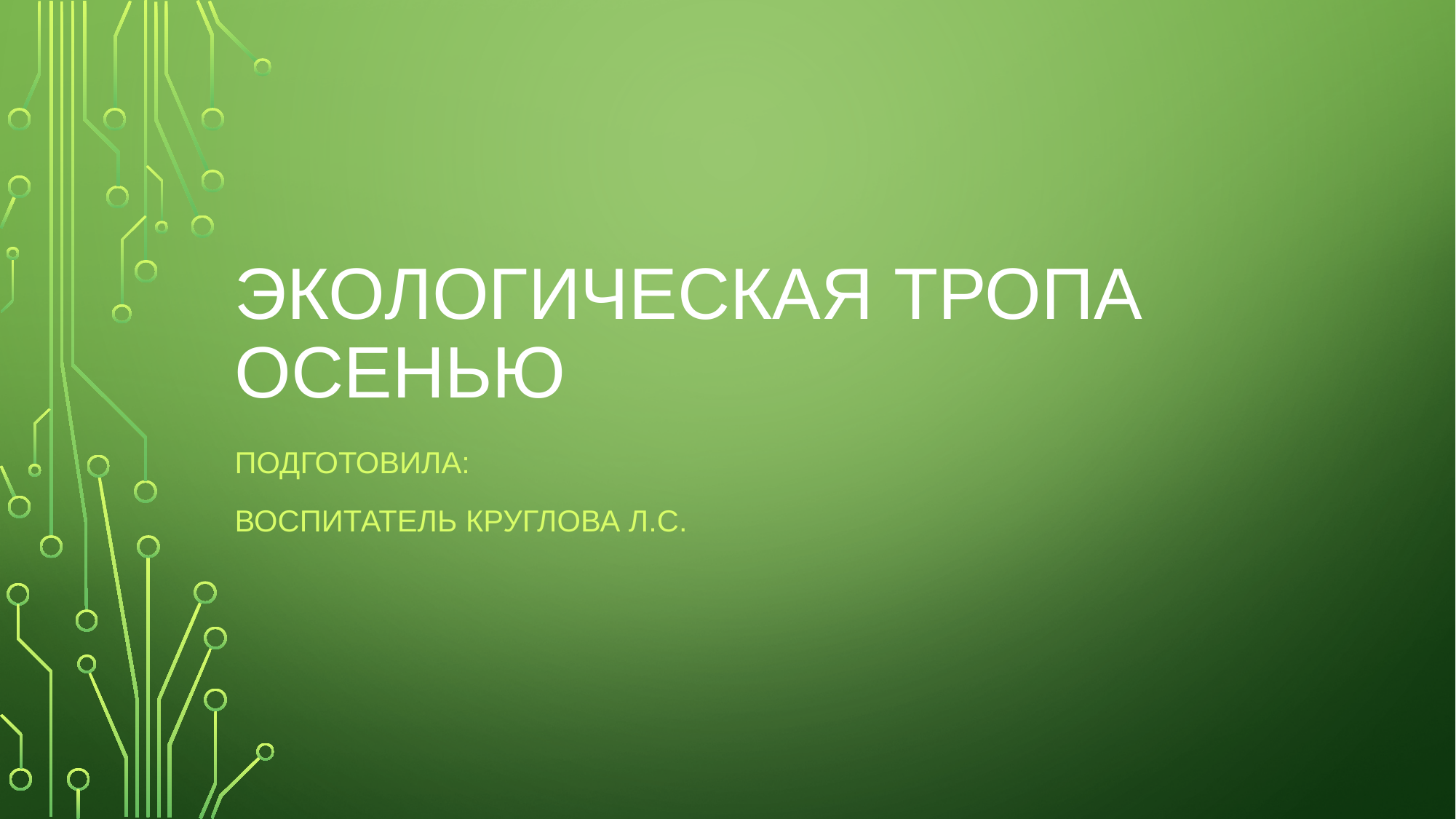

# Экологическая тропа осенью
Подготовила:
Воспитатель Круглова л.С.